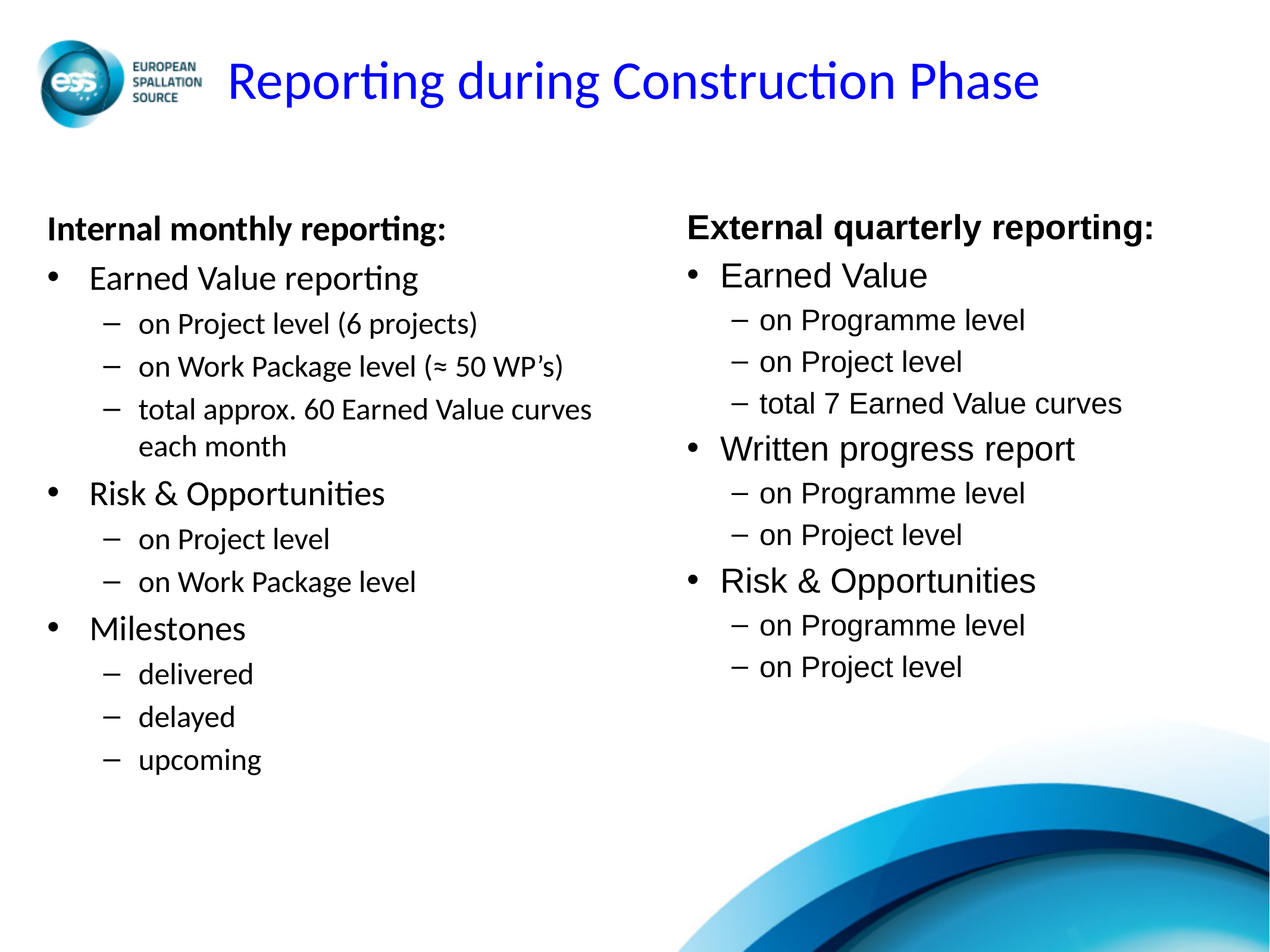

# Reporting during Construction Phase
External quarterly reporting:
Earned Value
on Programme level
on Project level
total 7 Earned Value curves
Written progress report
on Programme level
on Project level
Risk & Opportunities
on Programme level
on Project level
Internal monthly reporting:
Earned Value reporting
on Project level (6 projects)
on Work Package level (≈ 50 WP’s)
total approx. 60 Earned Value curves each month
Risk & Opportunities
on Project level
on Work Package level
Milestones
delivered
delayed
upcoming